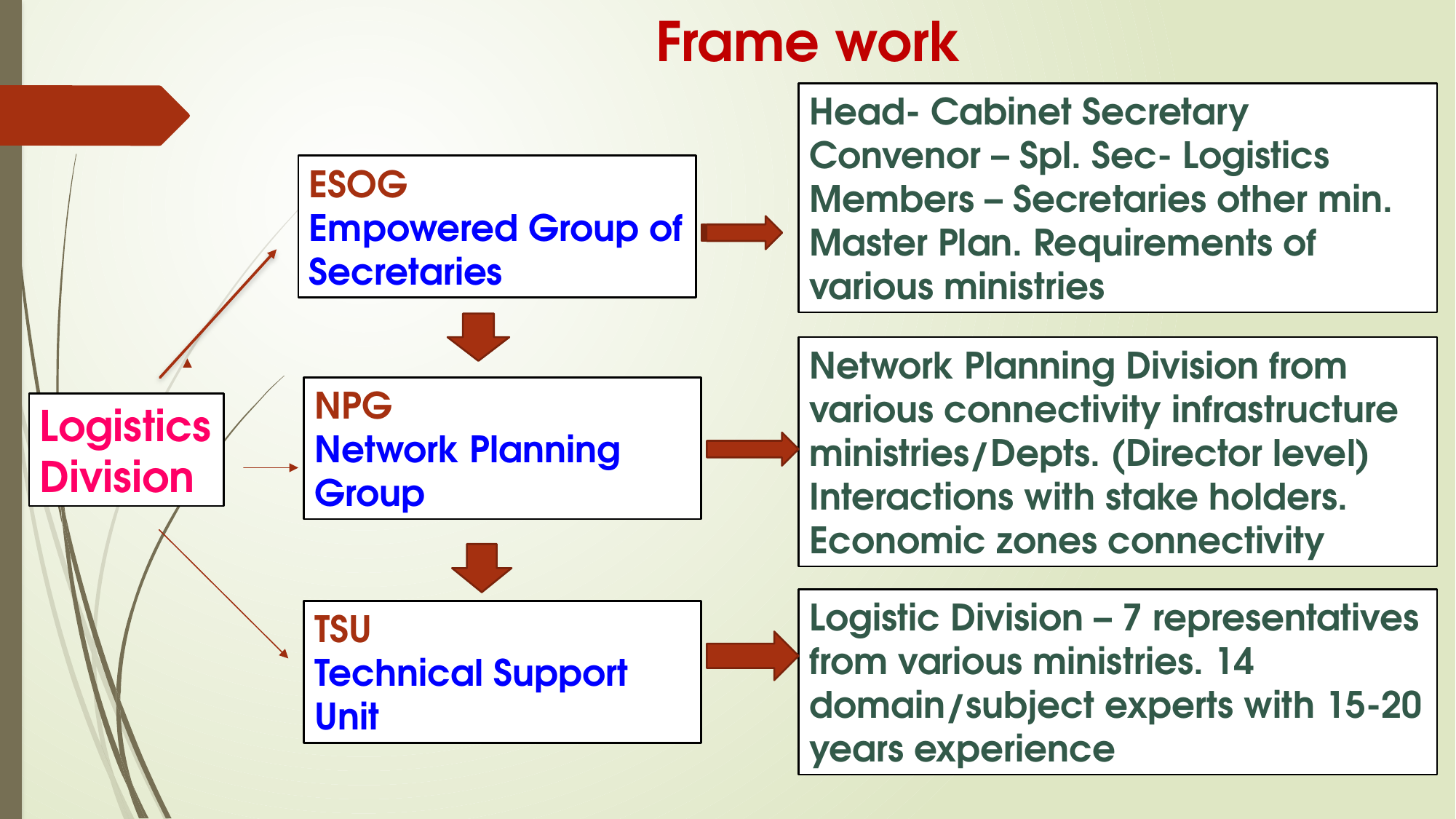

# Frame work

Head- Cabinet Secretary
Convenor – Spl. Sec- Logistics
Members – Secretaries other min. Master Plan. Requirements of various ministries
ESOG
Empowered Group of Secretaries

Network Planning Division from various connectivity infrastructure ministries/Depts. (Director level) Interactions with stake holders. Economic zones connectivity
NPG
Network Planning Group
Logistics Division

Logistic Division – 7 representatives from various ministries. 14 domain/subject experts with 15-20 years experience
TSU
Technical Support Unit